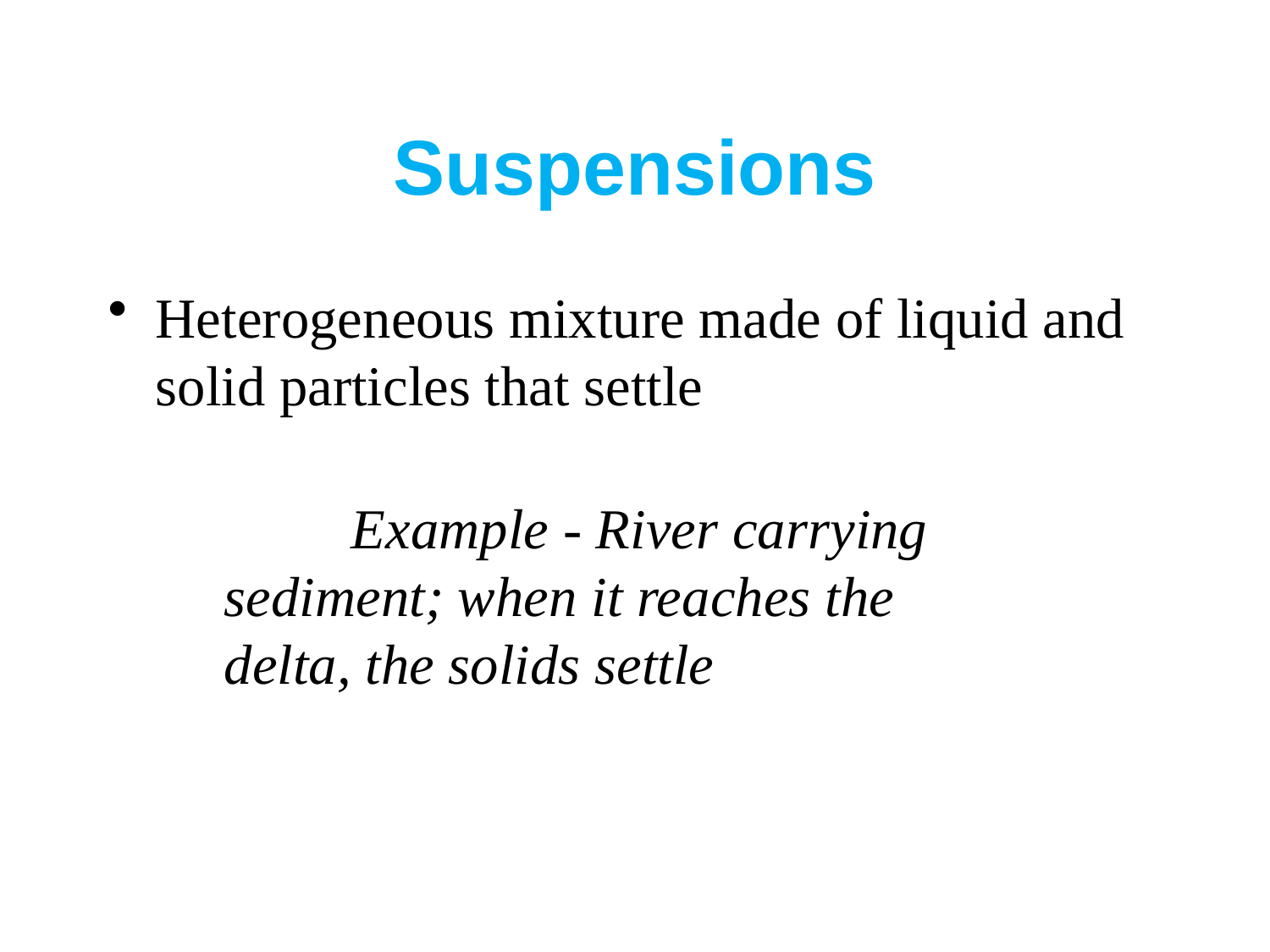

# Suspensions
Heterogeneous mixture made of liquid and solid particles that settle
	Example - River carrying 	sediment; when it reaches the 	delta, the solids settle